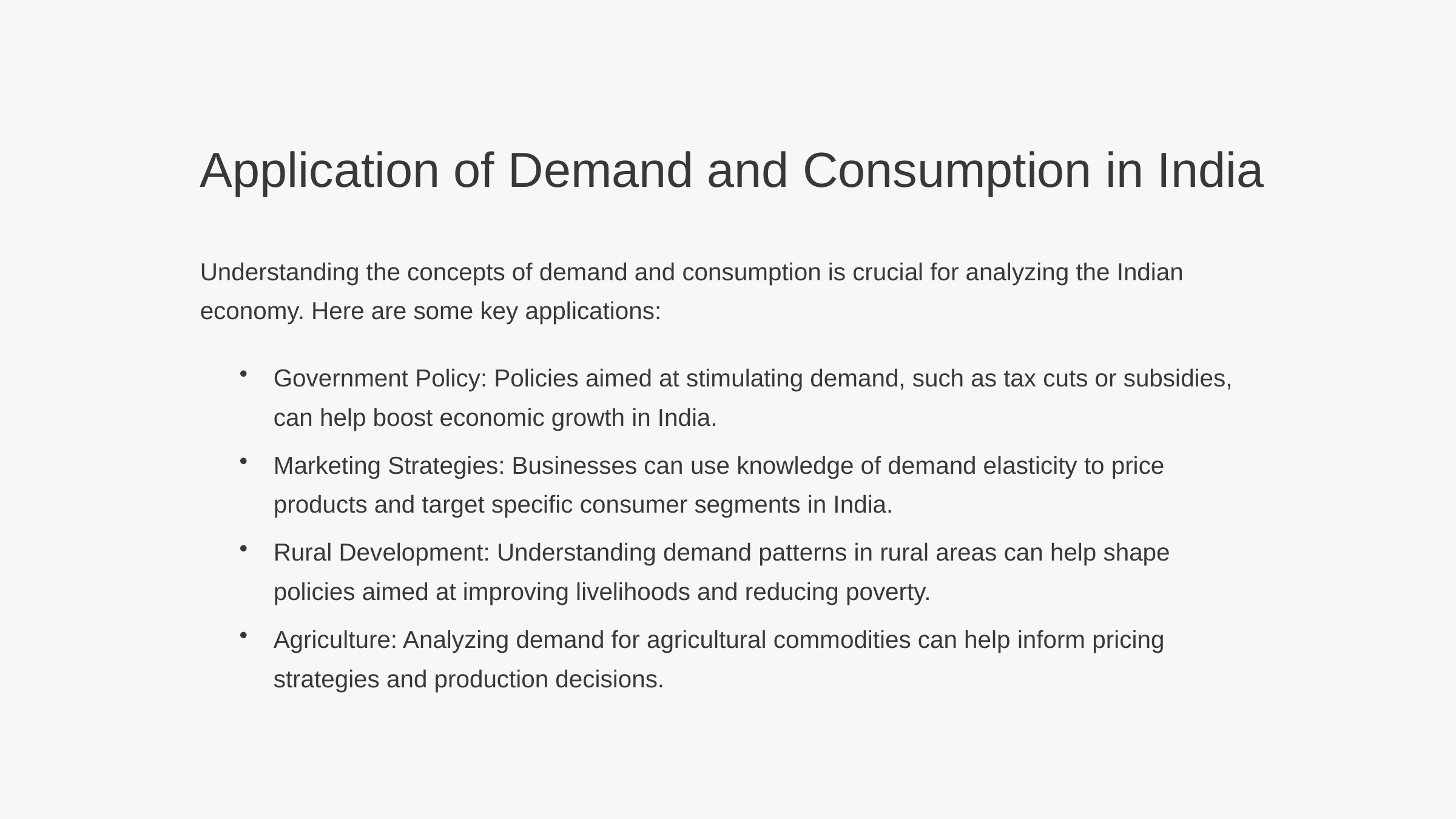

Application of Demand and Consumption in India
Understanding the concepts of demand and consumption is crucial for analyzing the Indian economy. Here are some key applications:
Government Policy: Policies aimed at stimulating demand, such as tax cuts or subsidies, can help boost economic growth in India.
Marketing Strategies: Businesses can use knowledge of demand elasticity to price products and target specific consumer segments in India.
Rural Development: Understanding demand patterns in rural areas can help shape policies aimed at improving livelihoods and reducing poverty.
Agriculture: Analyzing demand for agricultural commodities can help inform pricing strategies and production decisions.